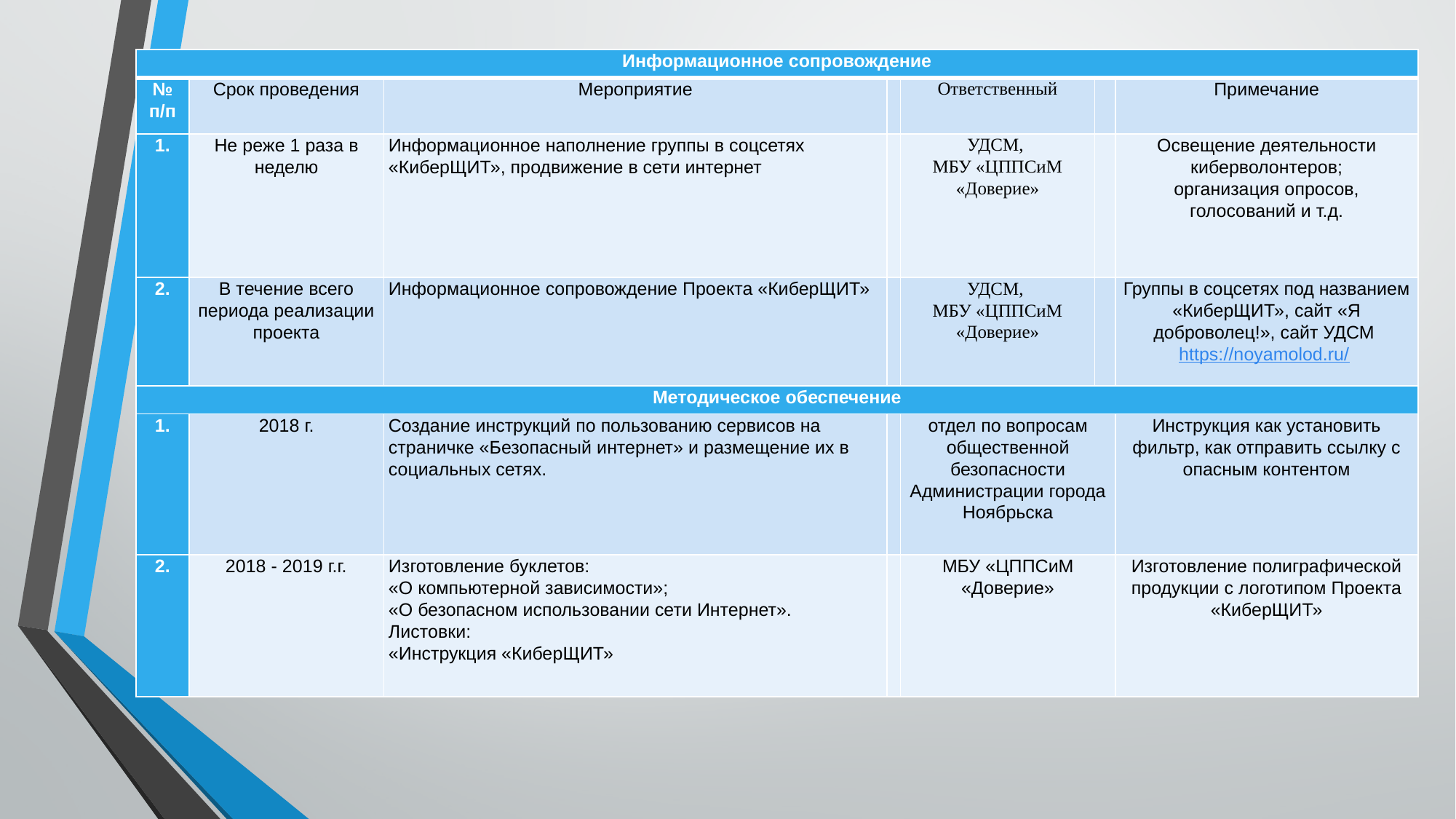

| Информационное сопровождение |  |  |  |  |  |  |
| --- | --- | --- | --- | --- | --- | --- |
| № п/п | Срок проведения | Мероприятие |  | Ответственный |  | Примечание |
| 1. | Не реже 1 раза в неделю | Информационное наполнение группы в соцсетях «КиберЩИТ», продвижение в сети интернет |  | УДСМ, МБУ «ЦППСиМ «Доверие» |  | Освещение деятельности киберволонтеров; организация опросов, голосований и т.д. |
| 2. | В течение всего периода реализации проекта | Информационное сопровождение Проекта «КиберЩИТ» |  | УДСМ, МБУ «ЦППСиМ «Доверие» |  | Группы в соцсетях под названием «КиберЩИТ», сайт «Я доброволец!», сайт УДСМ https://noyamolod.ru/ |
| Методическое обеспечение |  |  |  |  |  |  |
| 1. | 2018 г. | Создание инструкций по пользованию сервисов на страничке «Безопасный интернет» и размещение их в социальных сетях. |  | отдел по вопросам общественной безопасности Администрации города Ноябрьска |  | Инструкция как установить фильтр, как отправить ссылку с опасным контентом |
| 2. | 2018 - 2019 г.г. | Изготовление буклетов: «О компьютерной зависимости»; «О безопасном использовании сети Интернет». Листовки: «Инструкция «КиберЩИТ» |  | МБУ «ЦППСиМ «Доверие» |  | Изготовление полиграфической продукции с логотипом Проекта «КиберЩИТ» |
#